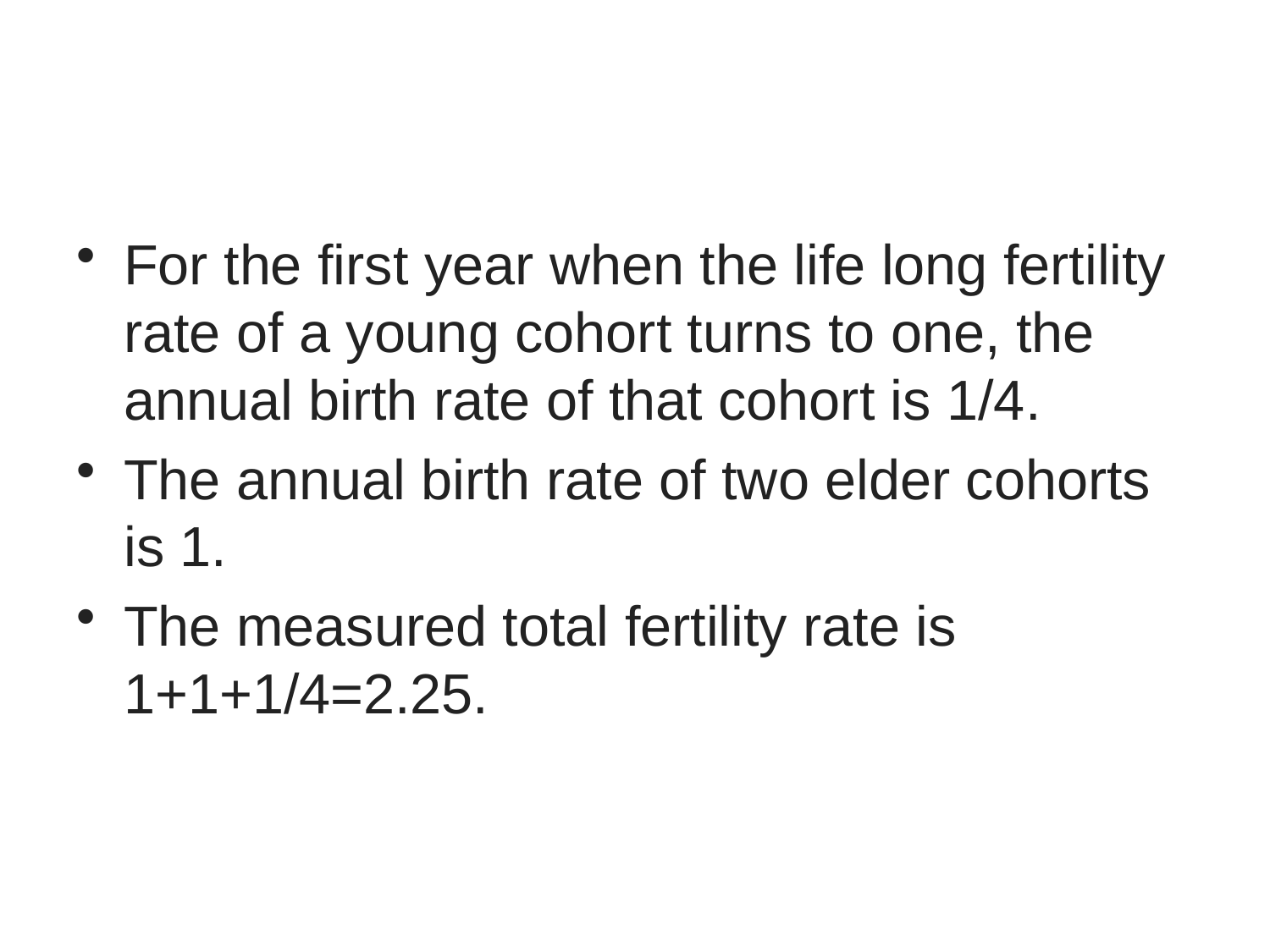

#
For the first year when the life long fertility rate of a young cohort turns to one, the annual birth rate of that cohort is 1/4.
The annual birth rate of two elder cohorts is 1.
The measured total fertility rate is 1+1+1/4=2.25.